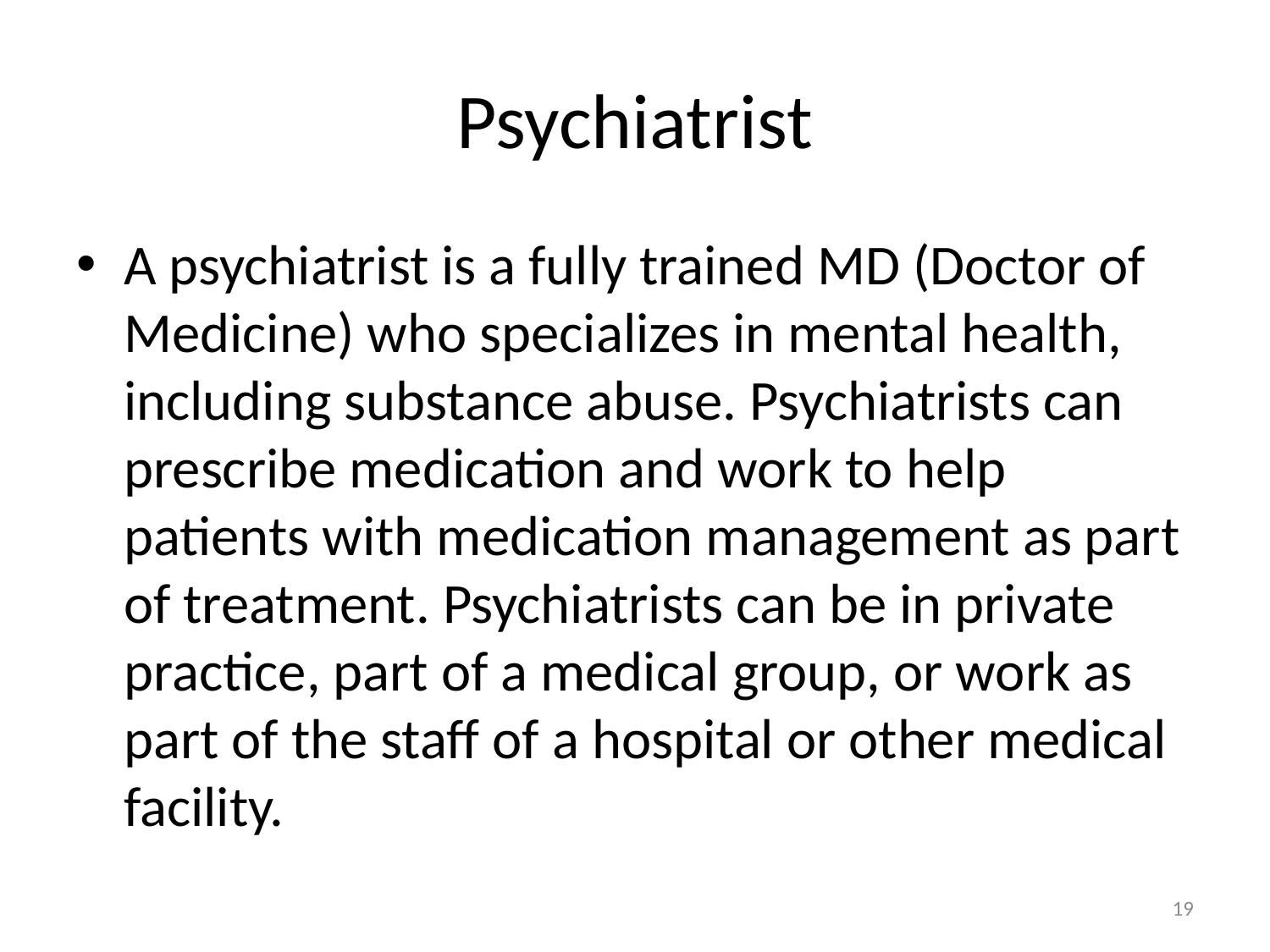

# Psychiatrist
A psychiatrist is a fully trained MD (Doctor of Medicine) who specializes in mental health, including substance abuse. Psychiatrists can prescribe medication and work to help patients with medication management as part of treatment. Psychiatrists can be in private practice, part of a medical group, or work as part of the staff of a hospital or other medical facility.
19